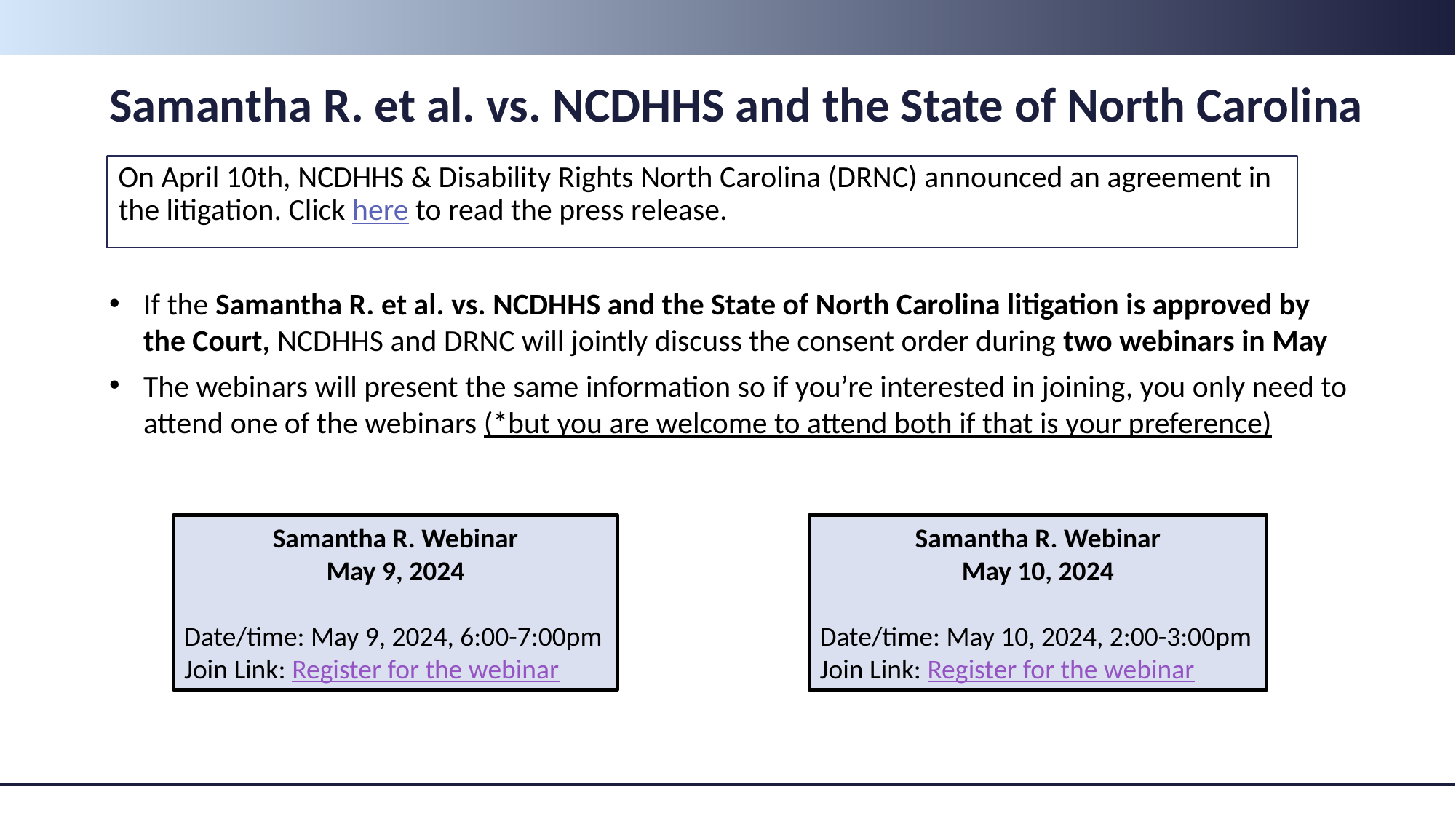

# Samantha R. et al. vs. NCDHHS and the State of North Carolina
On April 10th, NCDHHS & Disability Rights North Carolina (DRNC) announced an agreement in the litigation. Click here to read the press release.
If the Samantha R. et al. vs. NCDHHS and the State of North Carolina litigation is approved by the Court, NCDHHS and DRNC will jointly discuss the consent order during two webinars in May
The webinars will present the same information so if you’re interested in joining, you only need to attend one of the webinars (*but you are welcome to attend both if that is your preference)
Samantha R. Webinar
May 9, 2024

Date/time: May 9, 2024, 6:00-7:00pm
Join Link: Register for the webinar
Samantha R. Webinar
May 10, 2024

Date/time: May 10, 2024, 2:00-3:00pm
Join Link: Register for the webinar